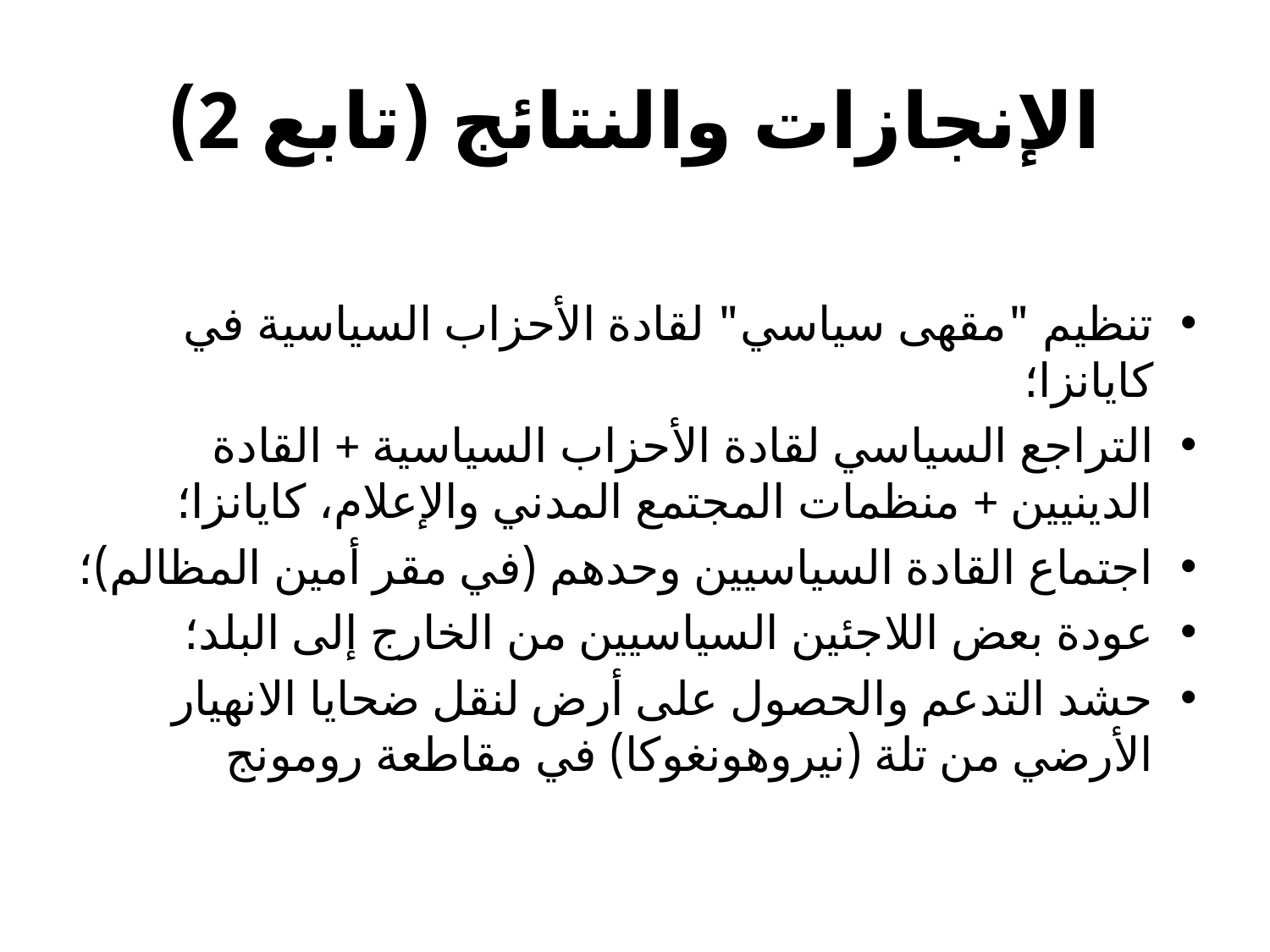

# الإنجازات والنتائج (تابع 2)

تنظيم "مقهى سياسي" لقادة الأحزاب السياسية في كايانزا؛
التراجع السياسي لقادة الأحزاب السياسية + القادة الدينيين + منظمات المجتمع المدني والإعلام، كايانزا؛
اجتماع القادة السياسيين وحدهم (في مقر أمين المظالم)؛
عودة بعض اللاجئين السياسيين من الخارج إلى البلد؛
حشد التدعم والحصول على أرض لنقل ضحايا الانهيار الأرضي من تلة (نيروهونغوكا) في مقاطعة رومونج